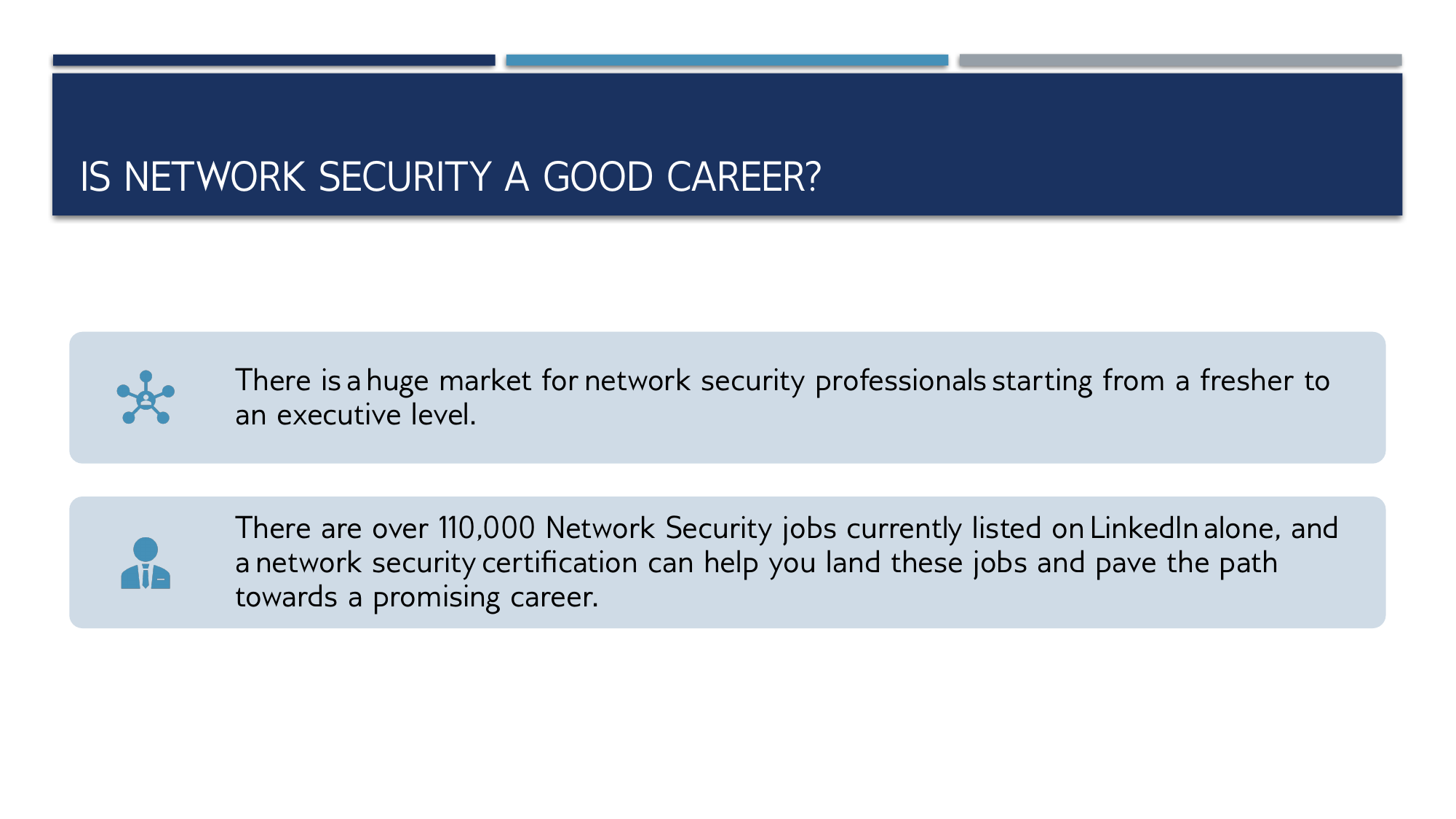

# Is Network Security a good Career?
There is a huge market for network security professionals starting from a fresher to an executive level.
There are over 110,000 Network Security jobs currently listed on LinkedIn alone, and a network security certification can help you land these jobs and pave the path towards a promising career.